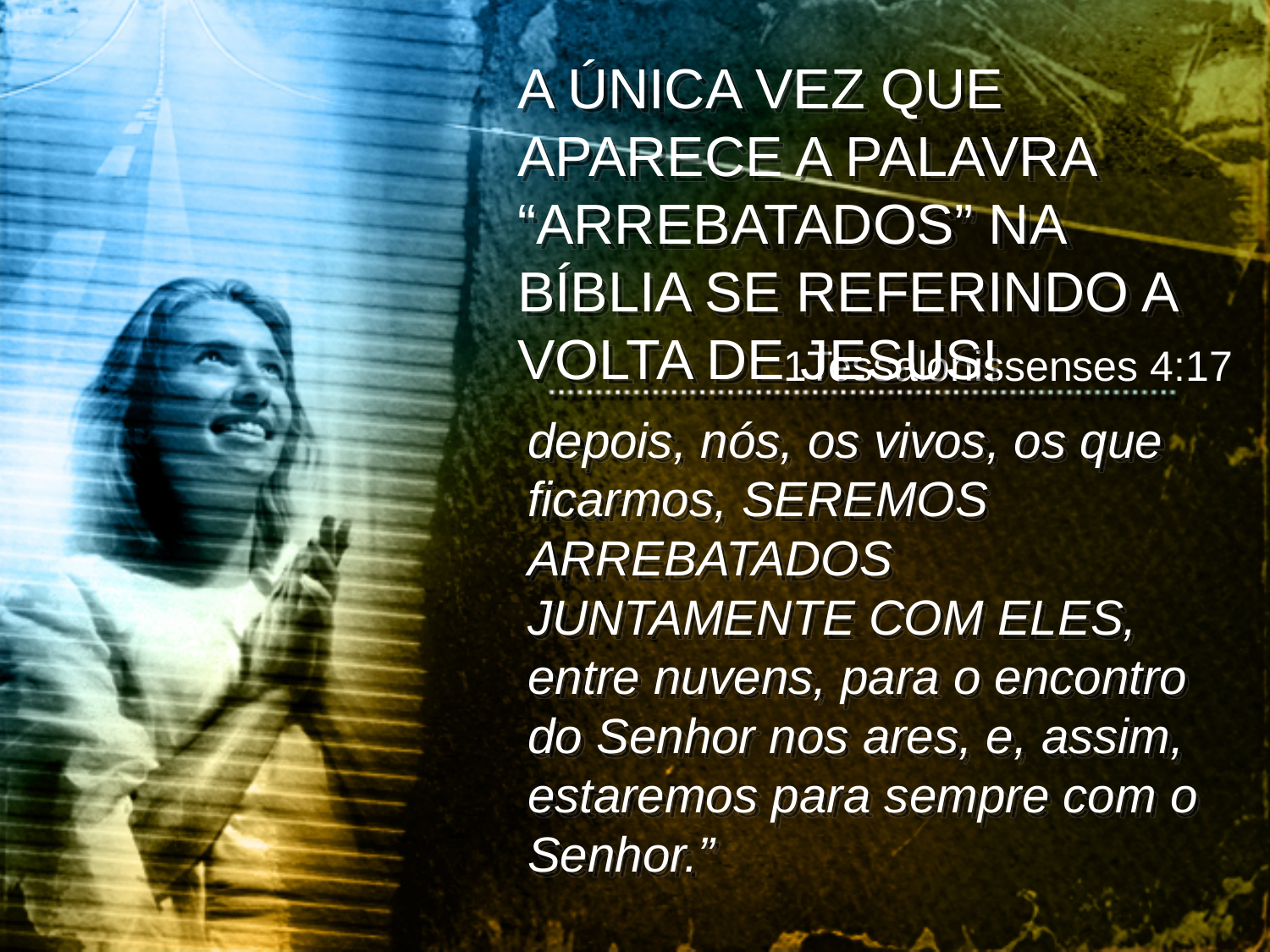

A ÚNICA VEZ QUE APARECE A PALAVRA “ARREBATADOS” NA BÍBLIA SE REFERINDO A VOLTA DE JESUS!
1Tessalonissenses 4:17
depois, nós, os vivos, os que ficarmos, SEREMOS ARREBATADOS JUNTAMENTE COM ELES, entre nuvens, para o encontro do Senhor nos ares, e, assim, estaremos para sempre com o Senhor.”